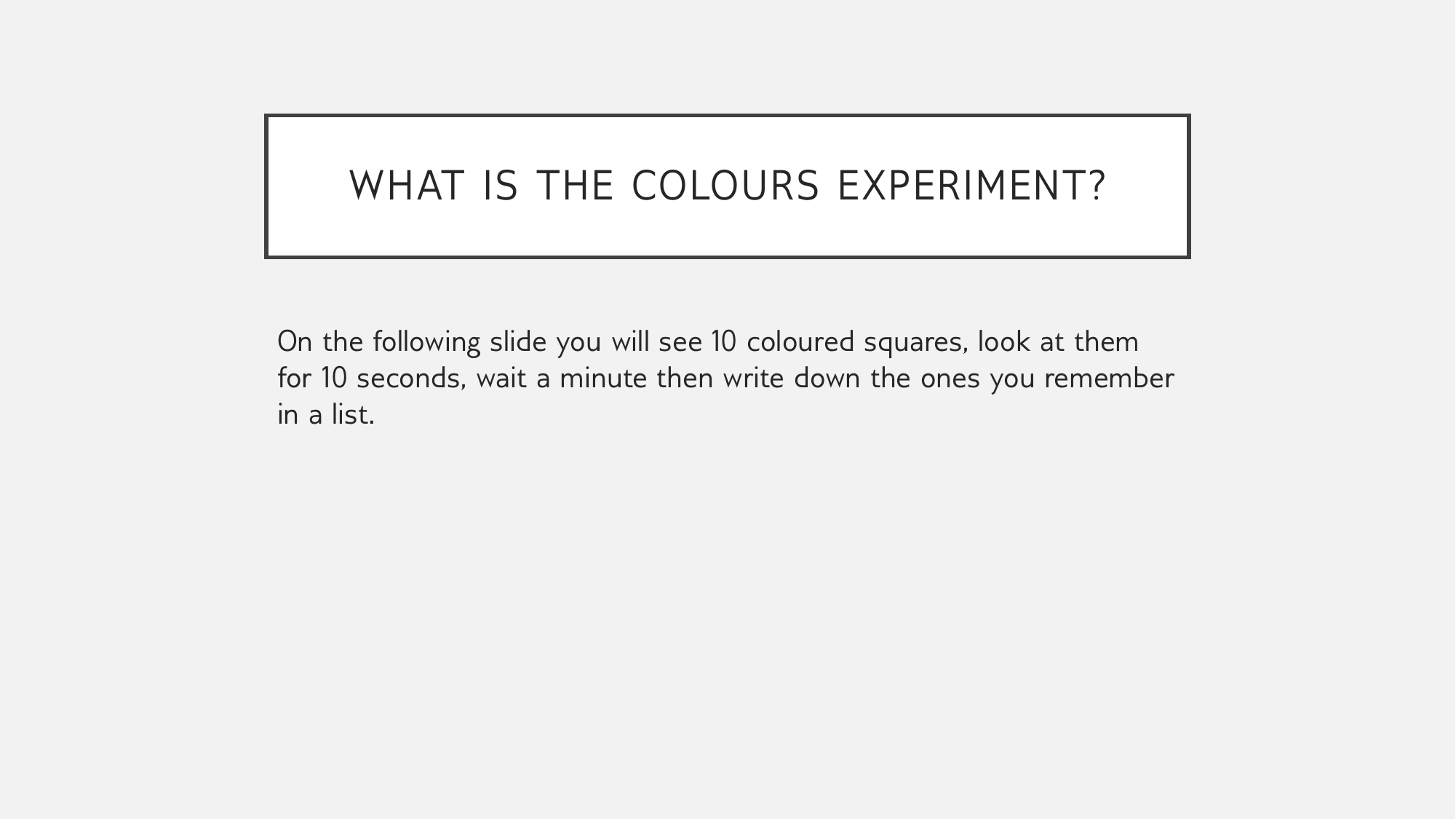

# What is the colours experiment?
On the following slide you will see 10 coloured squares, look at them for 10 seconds, wait a minute then write down the ones you remember in a list.